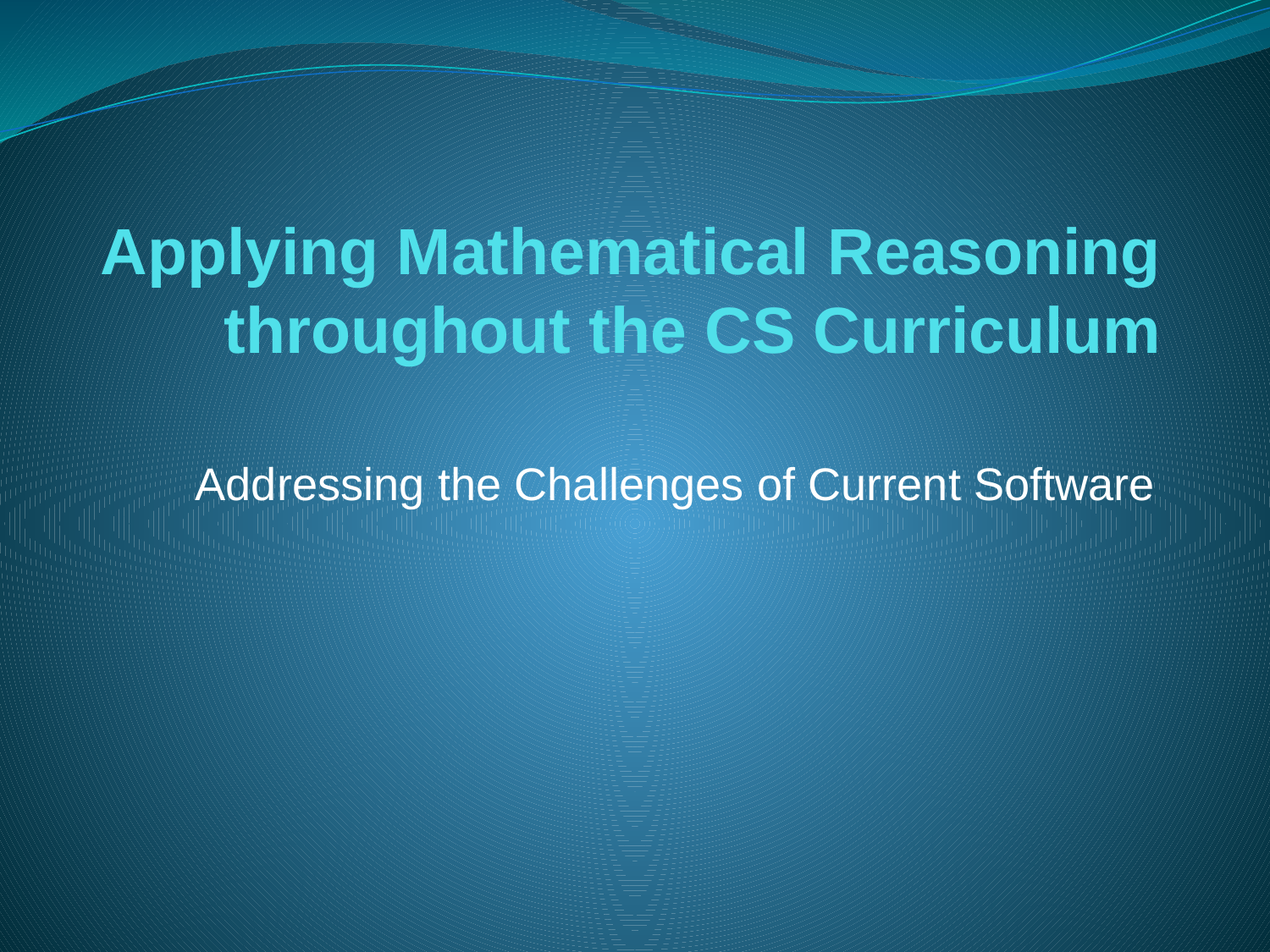

# Applying Mathematical Reasoning throughout the CS Curriculum
Addressing the Challenges of Current Software